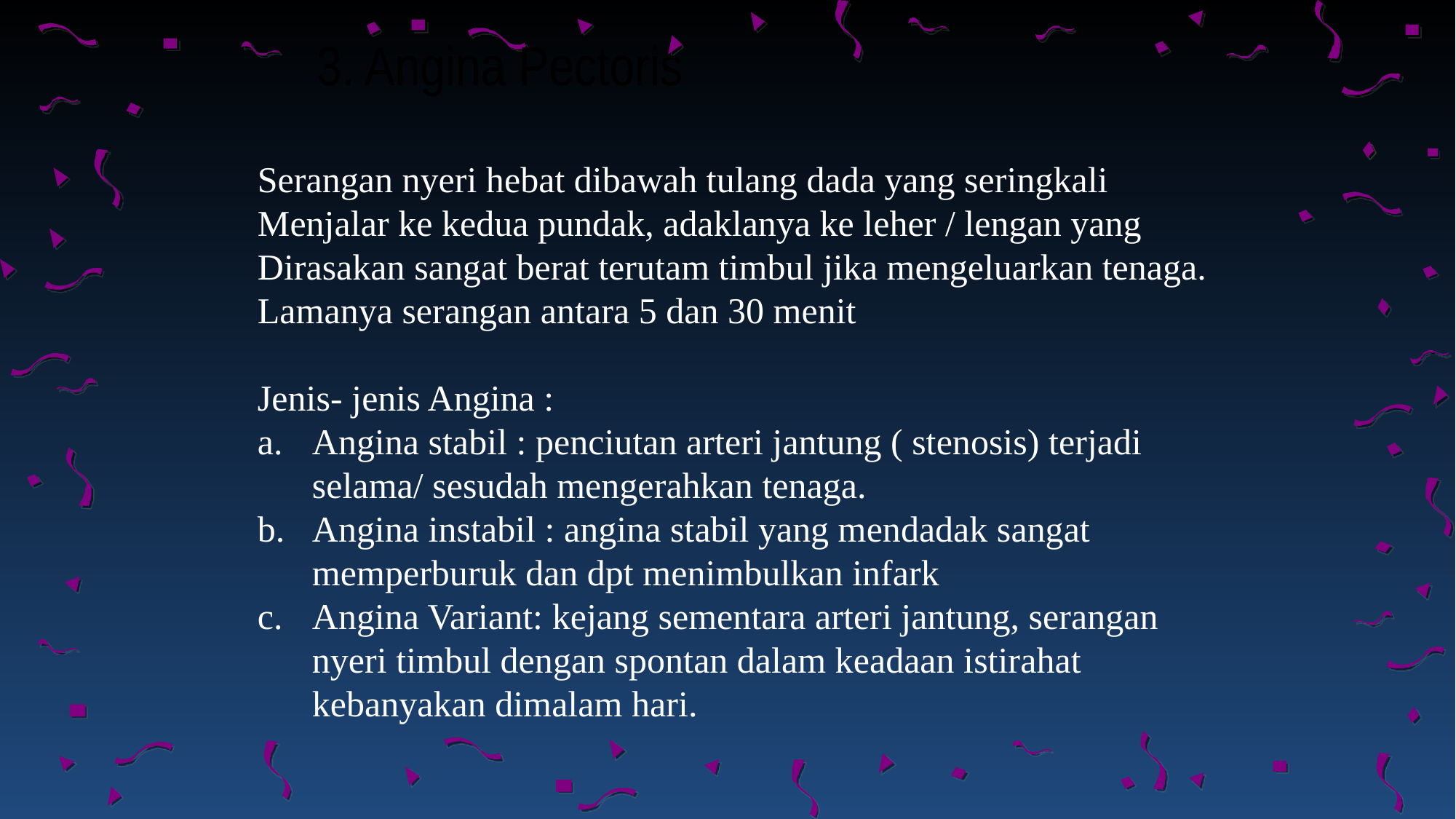

3. Angina Pectoris
Serangan nyeri hebat dibawah tulang dada yang seringkali
Menjalar ke kedua pundak, adaklanya ke leher / lengan yang
Dirasakan sangat berat terutam timbul jika mengeluarkan tenaga.
Lamanya serangan antara 5 dan 30 menit

Jenis- jenis Angina :
Angina stabil : penciutan arteri jantung ( stenosis) terjadi
      selama/ sesudah mengerahkan tenaga.
Angina instabil : angina stabil yang mendadak sangat
      memperburuk dan dpt menimbulkan infark
Angina Variant: kejang sementara arteri jantung, serangan
      nyeri timbul dengan spontan dalam keadaan istirahat
      kebanyakan dimalam hari.